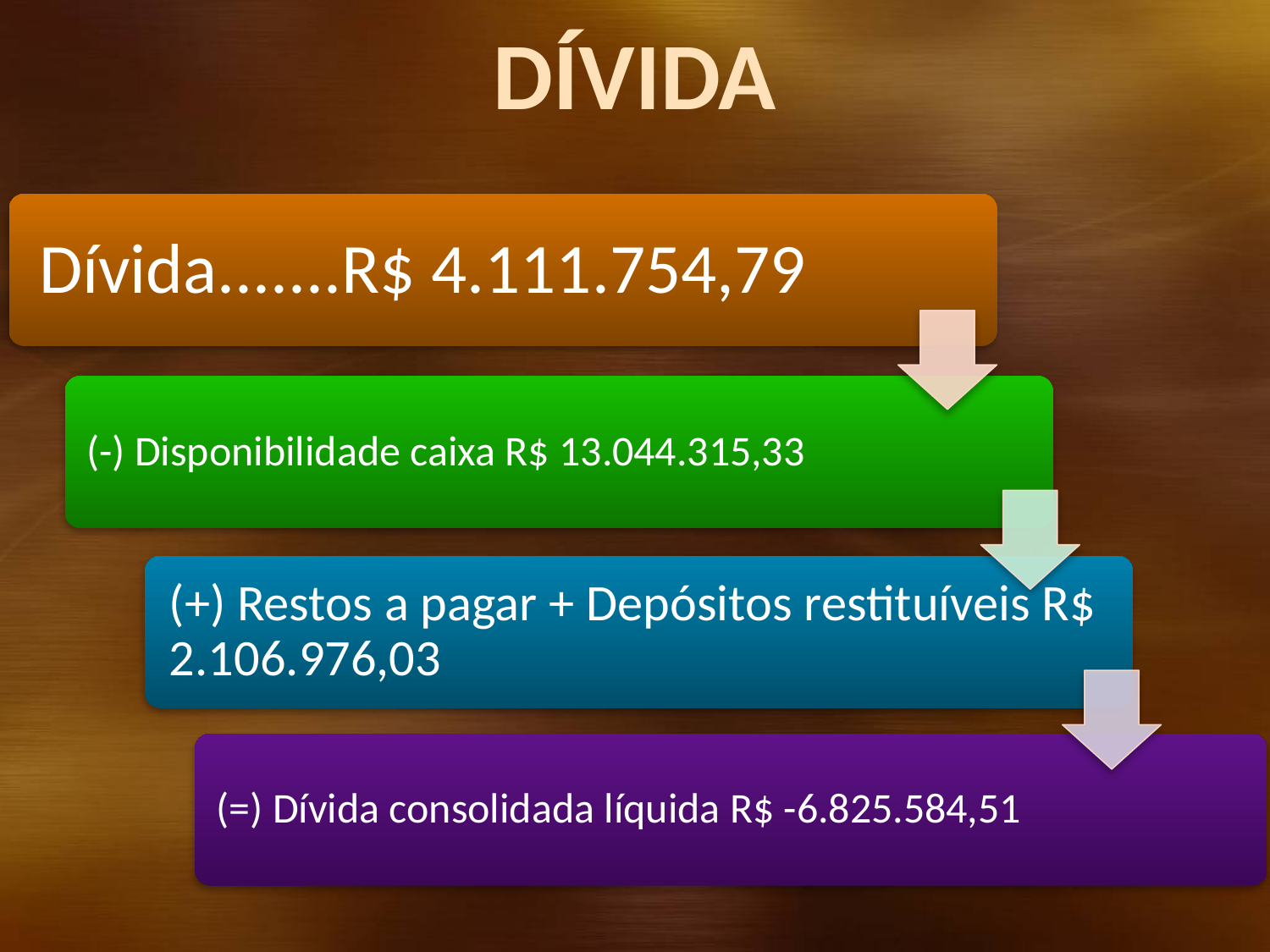

DÍVIDA
Dívida.......R$ 4.111.754,79
(-) Disponibilidade caixa R$ 13.044.315,33
(+) Restos a pagar + Depósitos restituíveis R$ 2.106.976,03
(=) Dívida consolidada líquida R$ -6.825.584,51